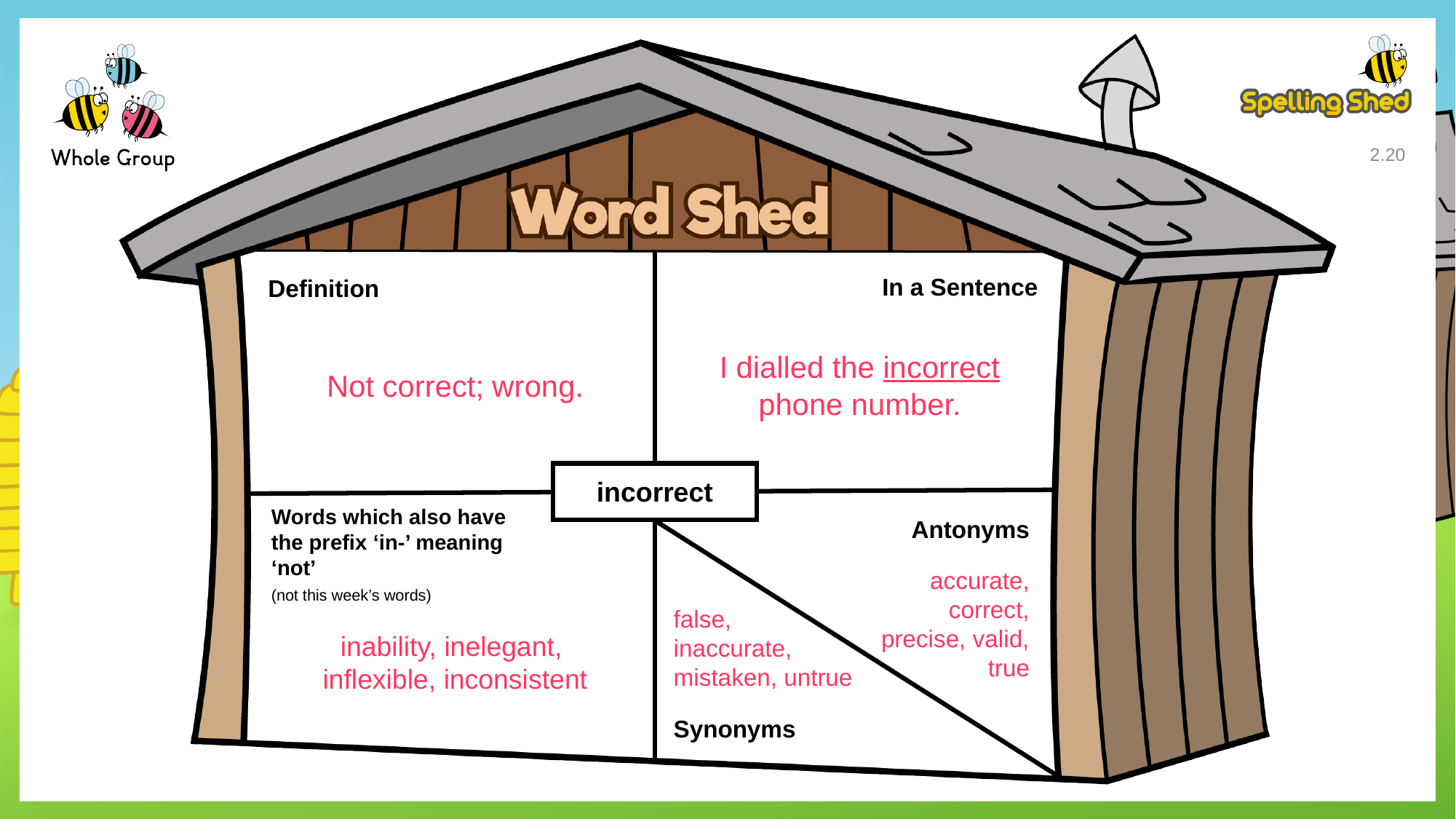

2.20
In a Sentence
Definition
I dialled the incorrect phone number.
Not correct; wrong.
incorrect
Antonyms
Words which also have the prefix ‘in-’ meaning ‘not’

(not this week’s words)
accurate, correct, precise, valid, true
false,
inaccurate,
mistaken, untrue
inability, inelegant,
inflexible, inconsistent
Synonyms